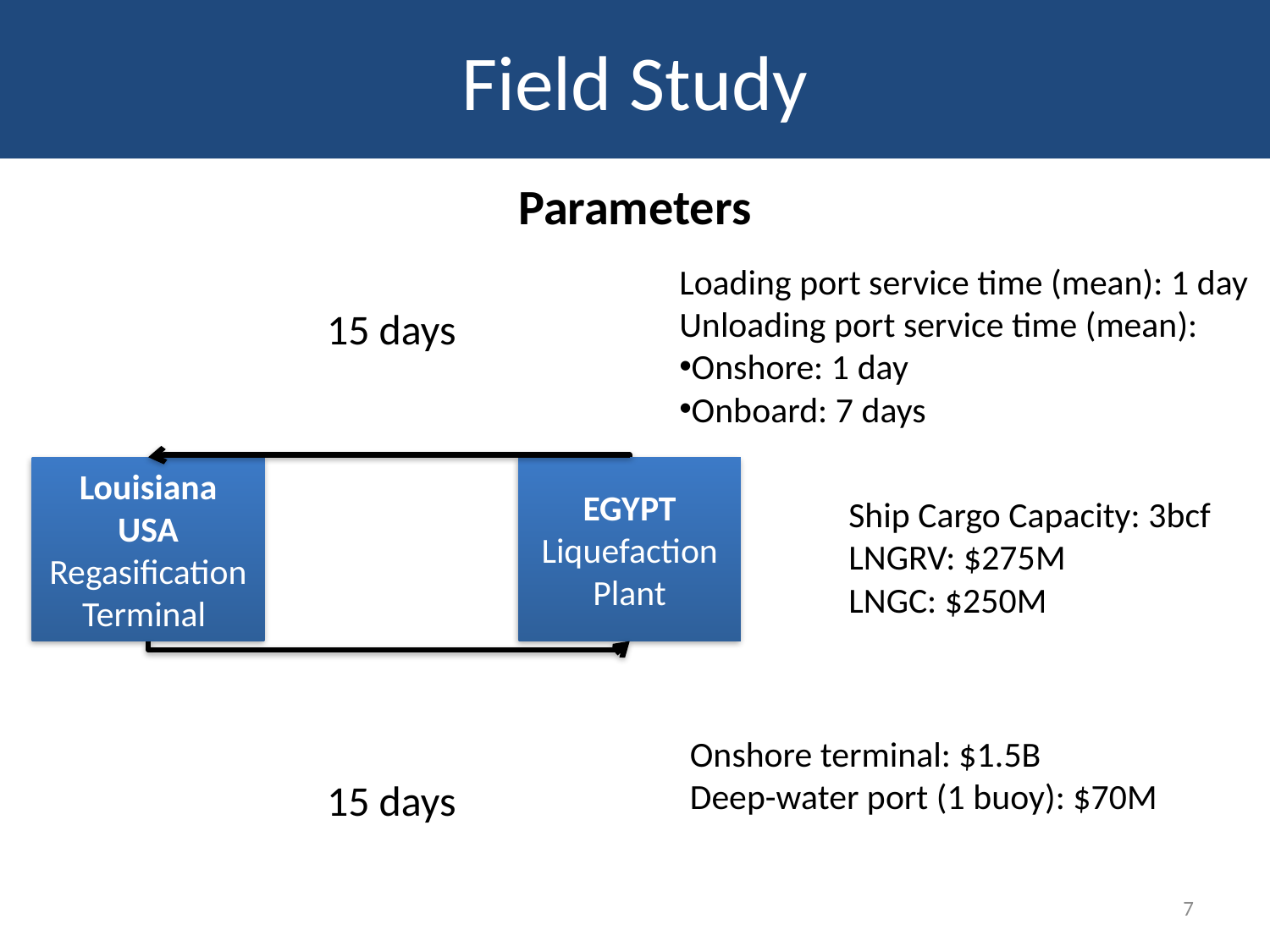

# Field Study
Parameters
Loading port service time (mean): 1 day
Unloading port service time (mean):
Onshore: 1 day
Onboard: 7 days
15 days

Louisiana
USA
Regasification
Terminal

EGYPT
Liquefaction
Plant
15 days
Ship Cargo Capacity: 3bcf
LNGRV: $275M
LNGC: $250M

Onshore terminal: $1.5B
Deep-water port (1 buoy): $70M

7